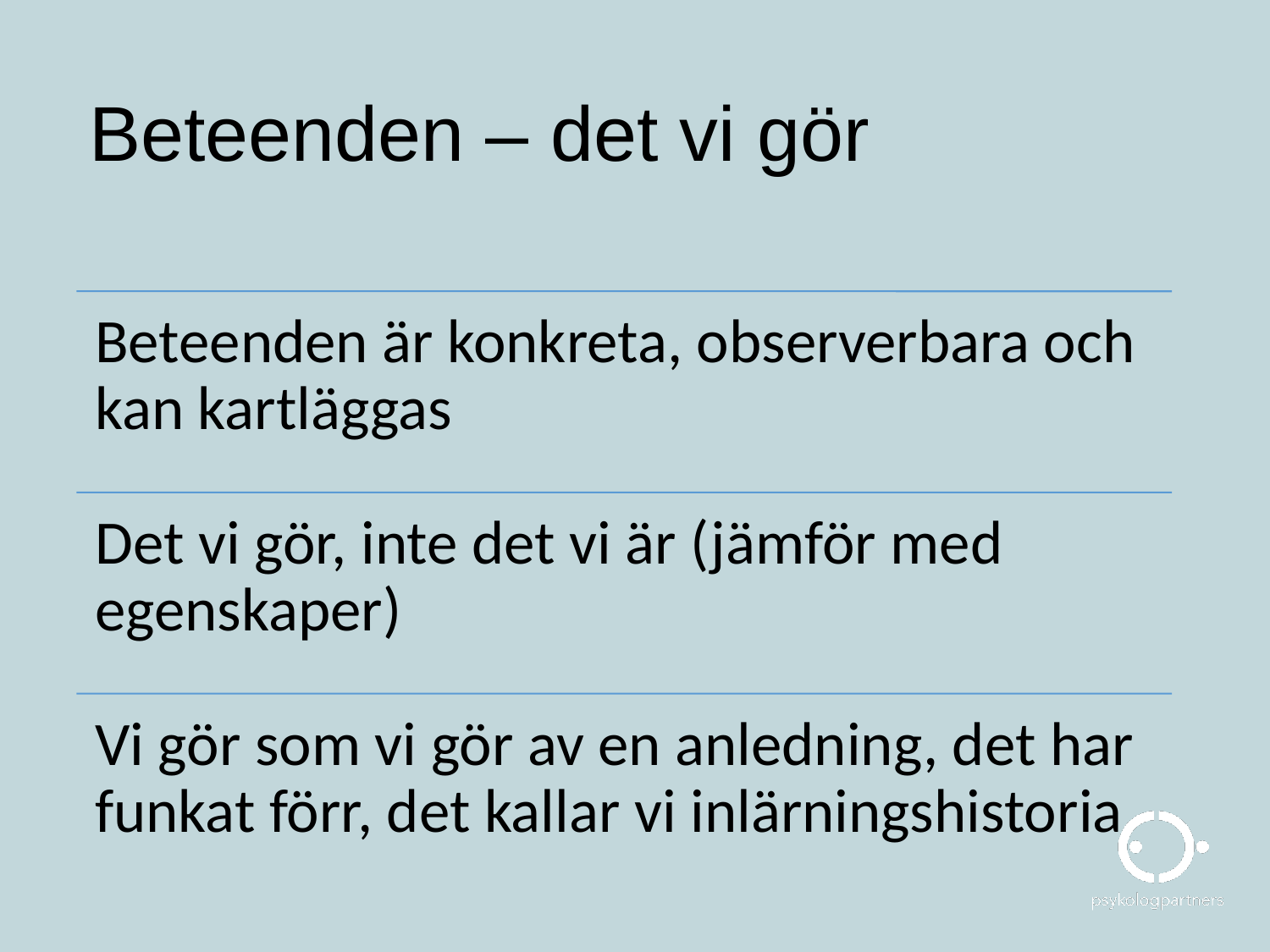

# Beteenden – det vi gör
Beteenden är konkreta, observerbara och kan kartläggas
Det vi gör, inte det vi är (jämför med egenskaper)
Vi gör som vi gör av en anledning, det har funkat förr, det kallar vi inlärningshistoria